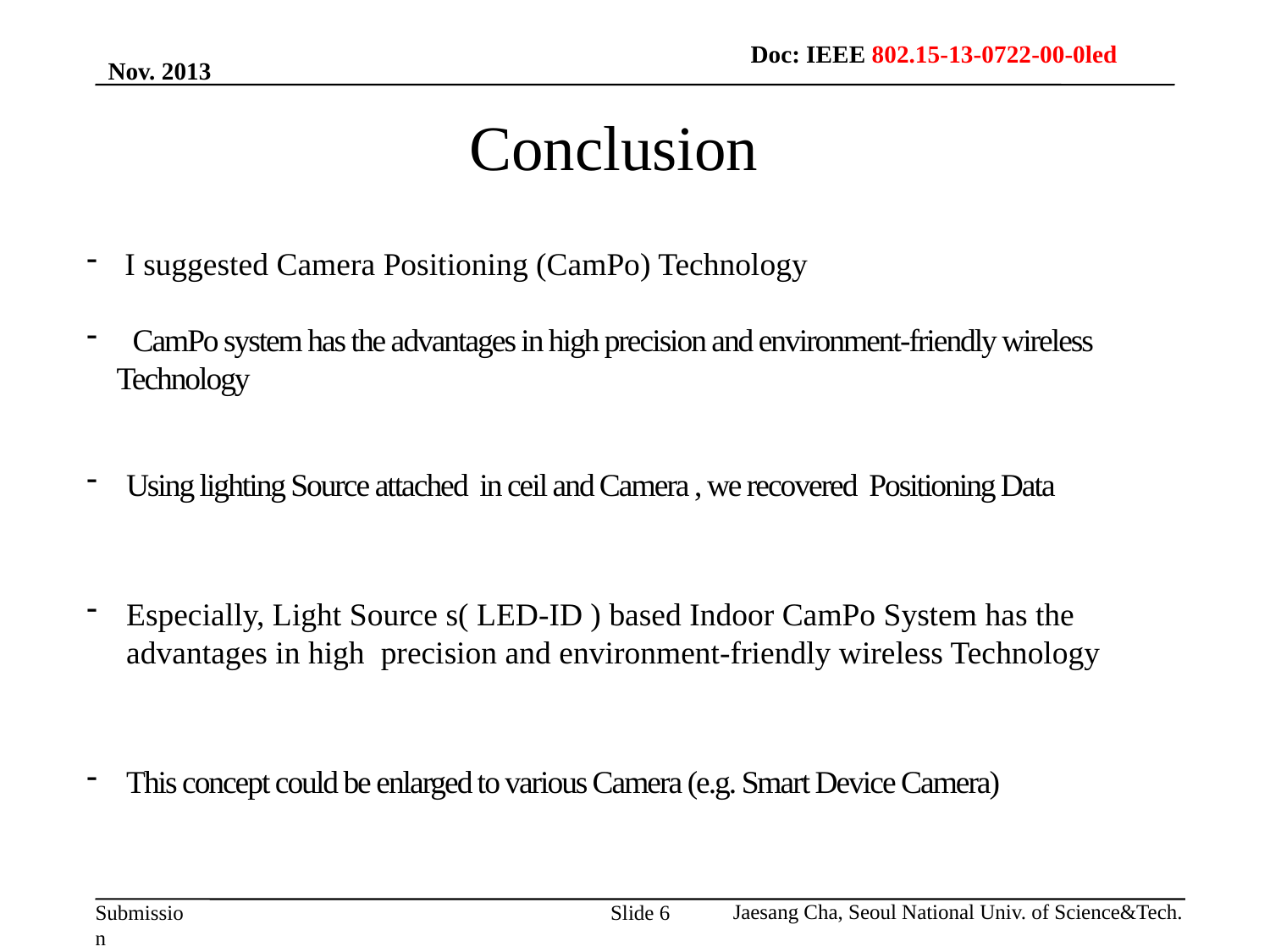

Doc: IEEE 802.15-13-0722-00-0led

Nov. 2013

Conclusion
 I suggested Camera Positioning (CamPo) Technology

  CamPo system has the advantages in high precision and environment-friendly wireless Technology

Using lighting Source attached  in ceil and Camera , we recovered  Positioning Data

Especially, Light Source s( LED-ID ) based Indoor CamPo System has the advantages in high  precision and environment-friendly wireless Technology

This concept could be enlarged to various Camera (e.g. Smart Device Camera)
Jaesang Cha, Seoul National Univ. of Science&Tech.
Slide 6